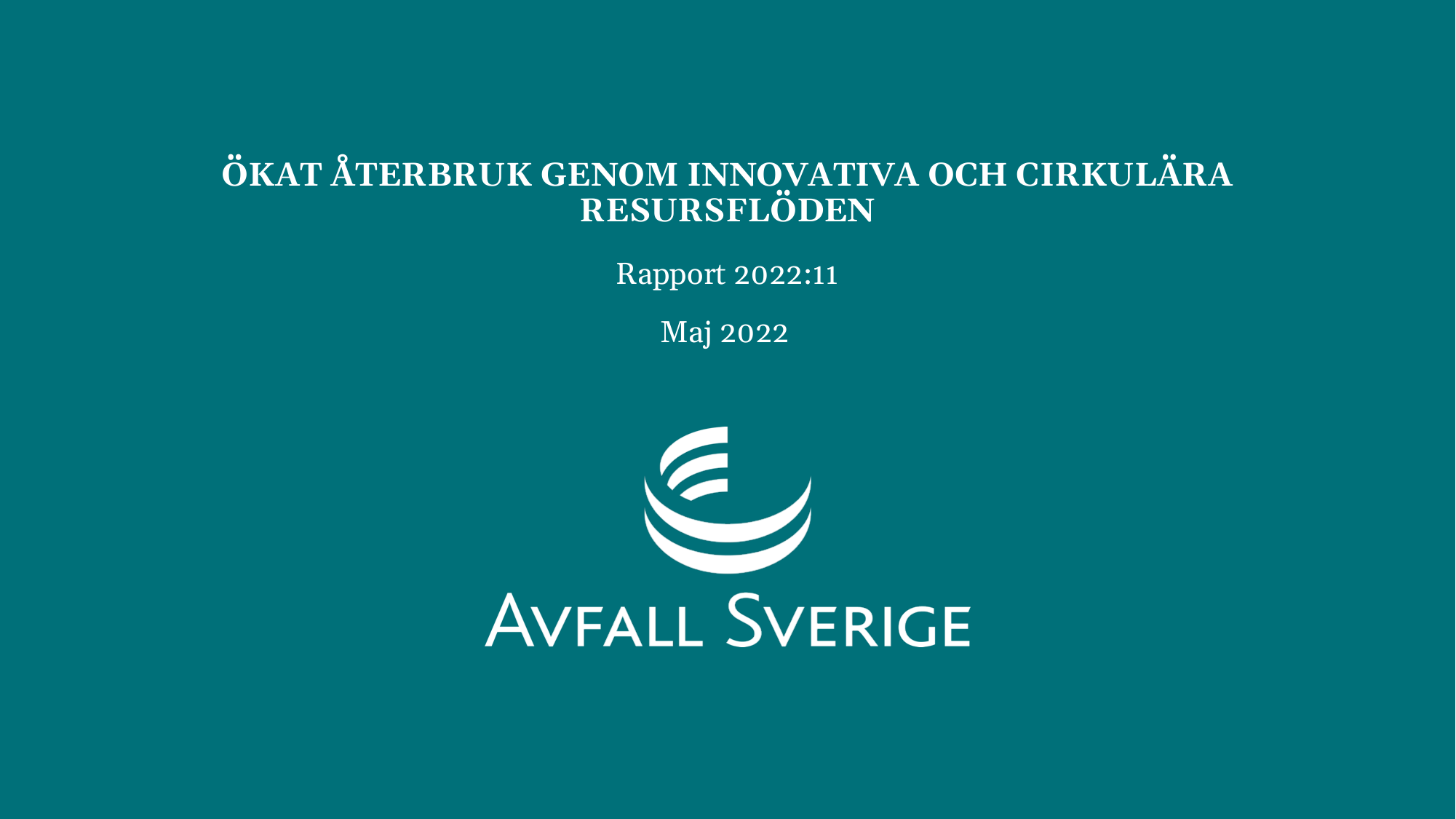

# ÖKAT ÅTERBRUK GENOM INNOVATIVA OCH CIRKULÄRA RESURSFLÖDEN
Rapport 2022:11
Maj 2022